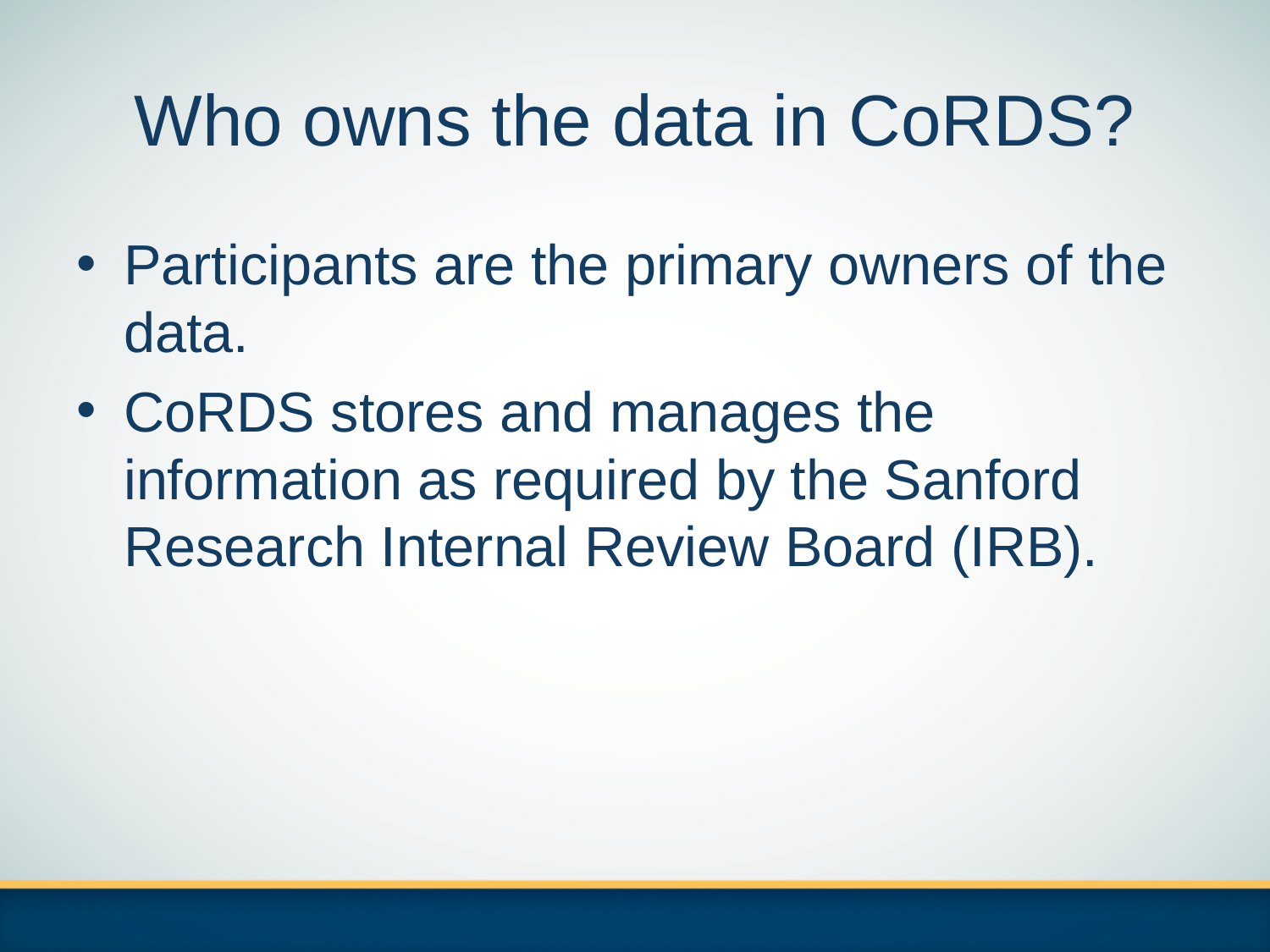

# Who owns the data in CoRDS?
Participants are the primary owners of the data.
CoRDS stores and manages the information as required by the Sanford Research Internal Review Board (IRB).